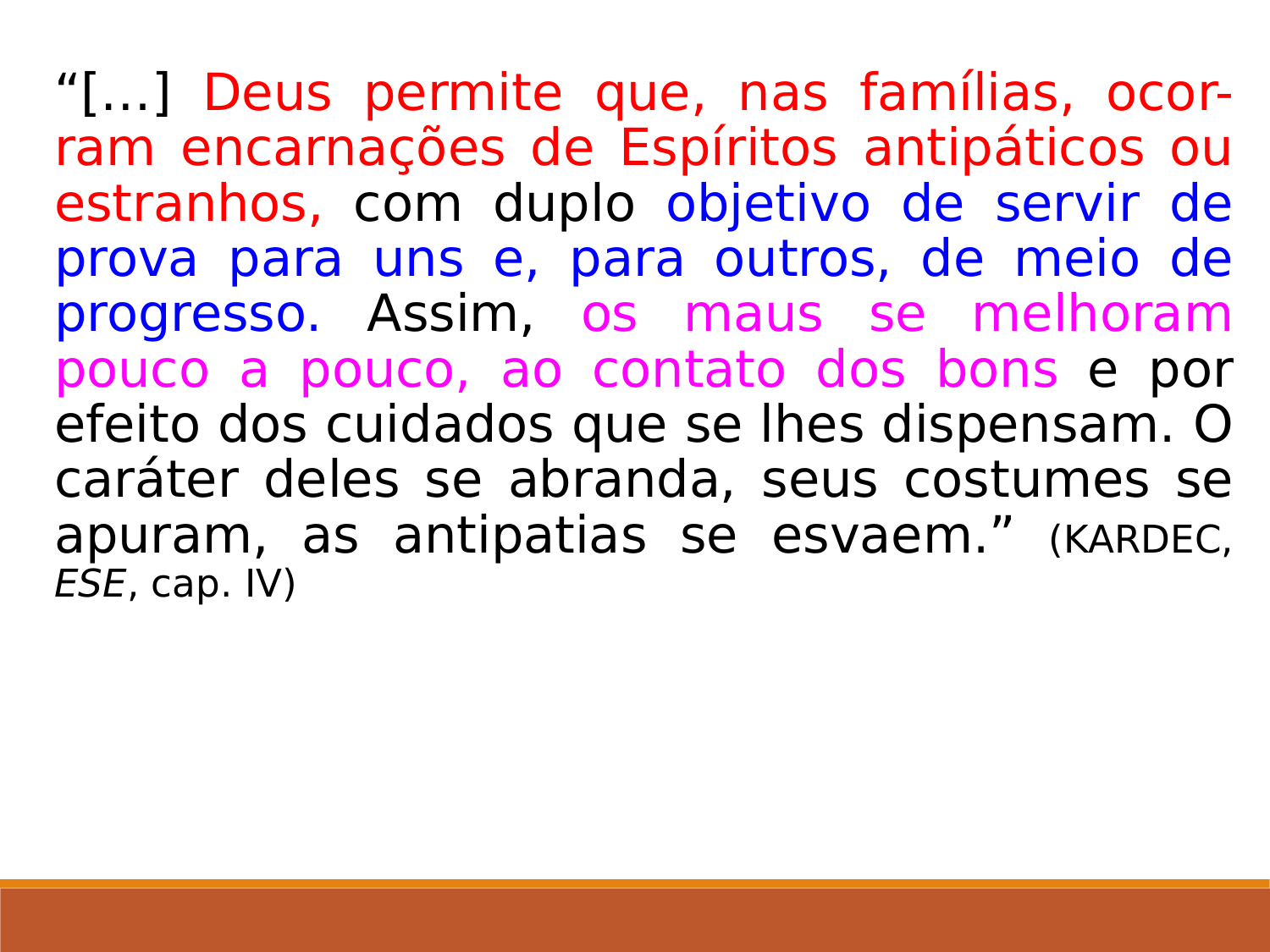

“[…] Deus permite que, nas famílias, ocor-ram encarnações de Espíritos antipáticos ou estranhos, com duplo objetivo de servir de prova para uns e, para outros, de meio de progresso. Assim, os maus se melhoram pouco a pouco, ao contato dos bons e por efeito dos cuidados que se lhes dispensam. O caráter deles se abranda, seus costumes se apuram, as antipatias se esvaem.” (KARDEC, ESE, cap. IV)